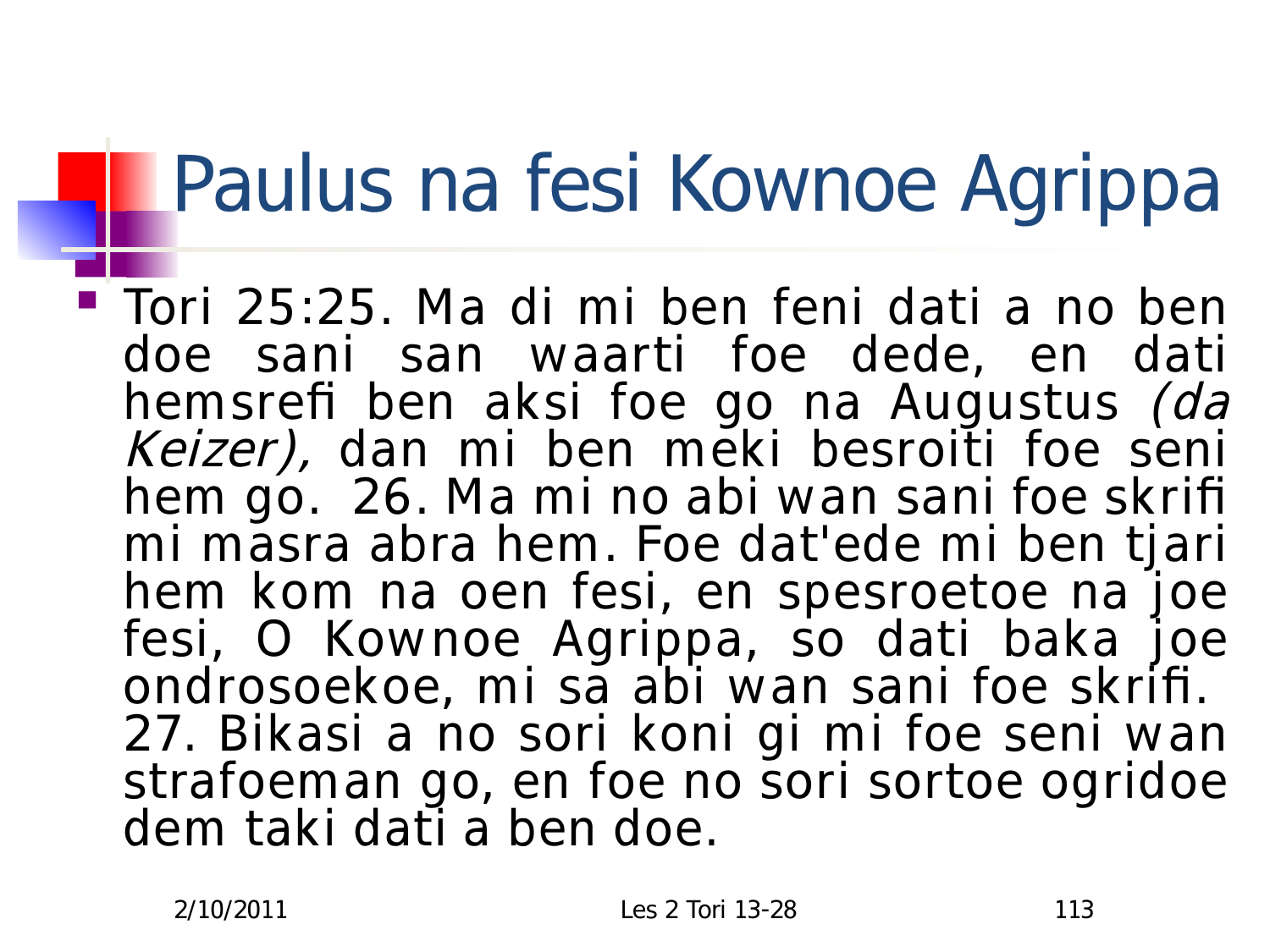

# Paulus na fesi Kownoe Agrippa
Tori 25:25. Ma di mi ben feni dati a no ben doe sani san waarti foe dede, en dati hemsrefi ben aksi foe go na Augustus (da Keizer), dan mi ben meki besroiti foe seni hem go.  26. Ma mi no abi wan sani foe skrifi mi masra abra hem. Foe dat'ede mi ben tjari hem kom na oen fesi, en spesroetoe na joe fesi, O Kownoe Agrippa, so dati baka joe ondrosoekoe, mi sa abi wan sani foe skrifi.  27. Bikasi a no sori koni gi mi foe seni wan strafoeman go, en foe no sori sortoe ogridoe dem taki dati a ben doe.

2/10/2011
Les 2 Tori 13-28
113